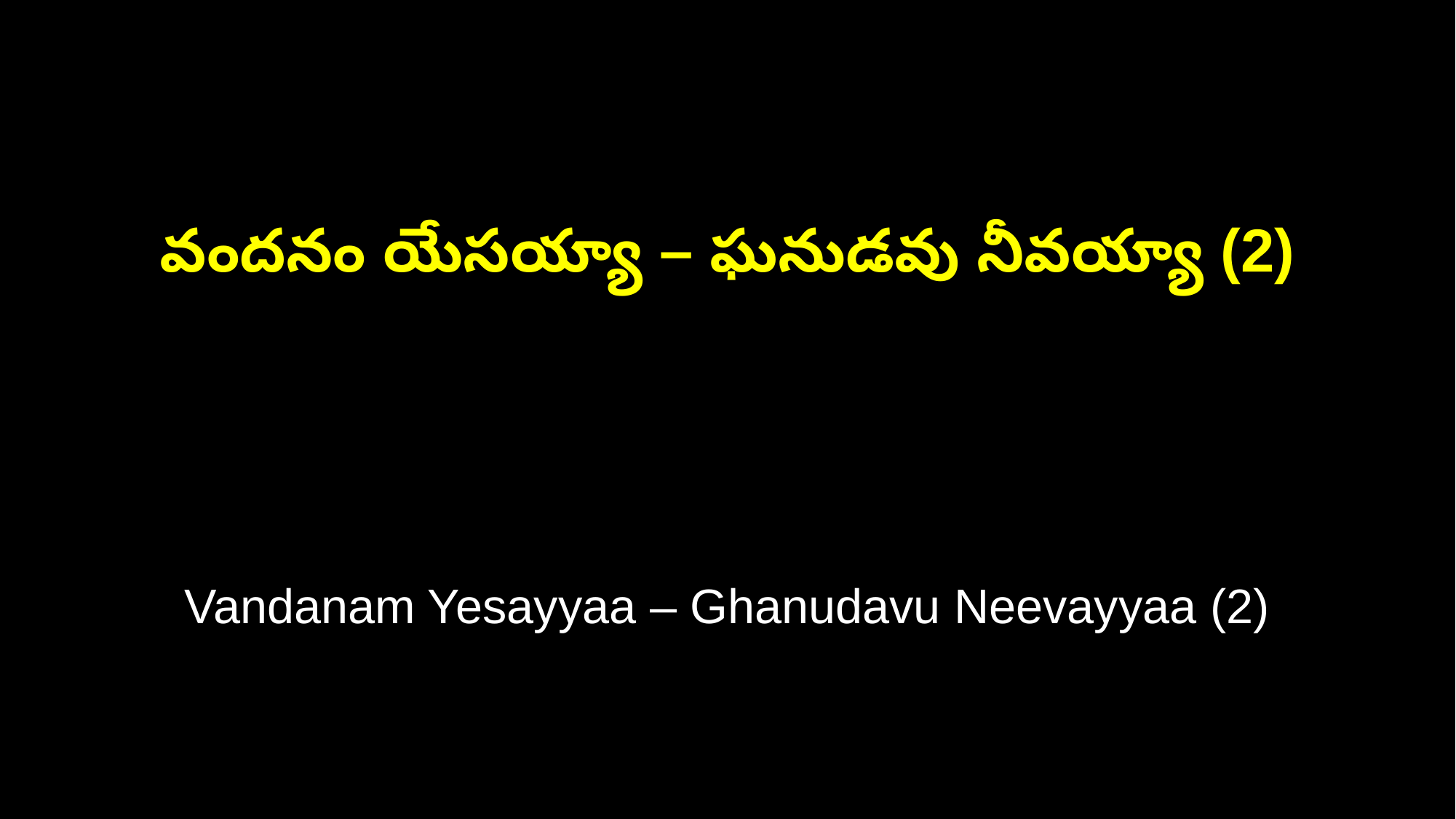

వందనం యేసయ్యా – ఘనుడవు నీవయ్యా (2)
Vandanam Yesayyaa – Ghanudavu Neevayyaa (2)